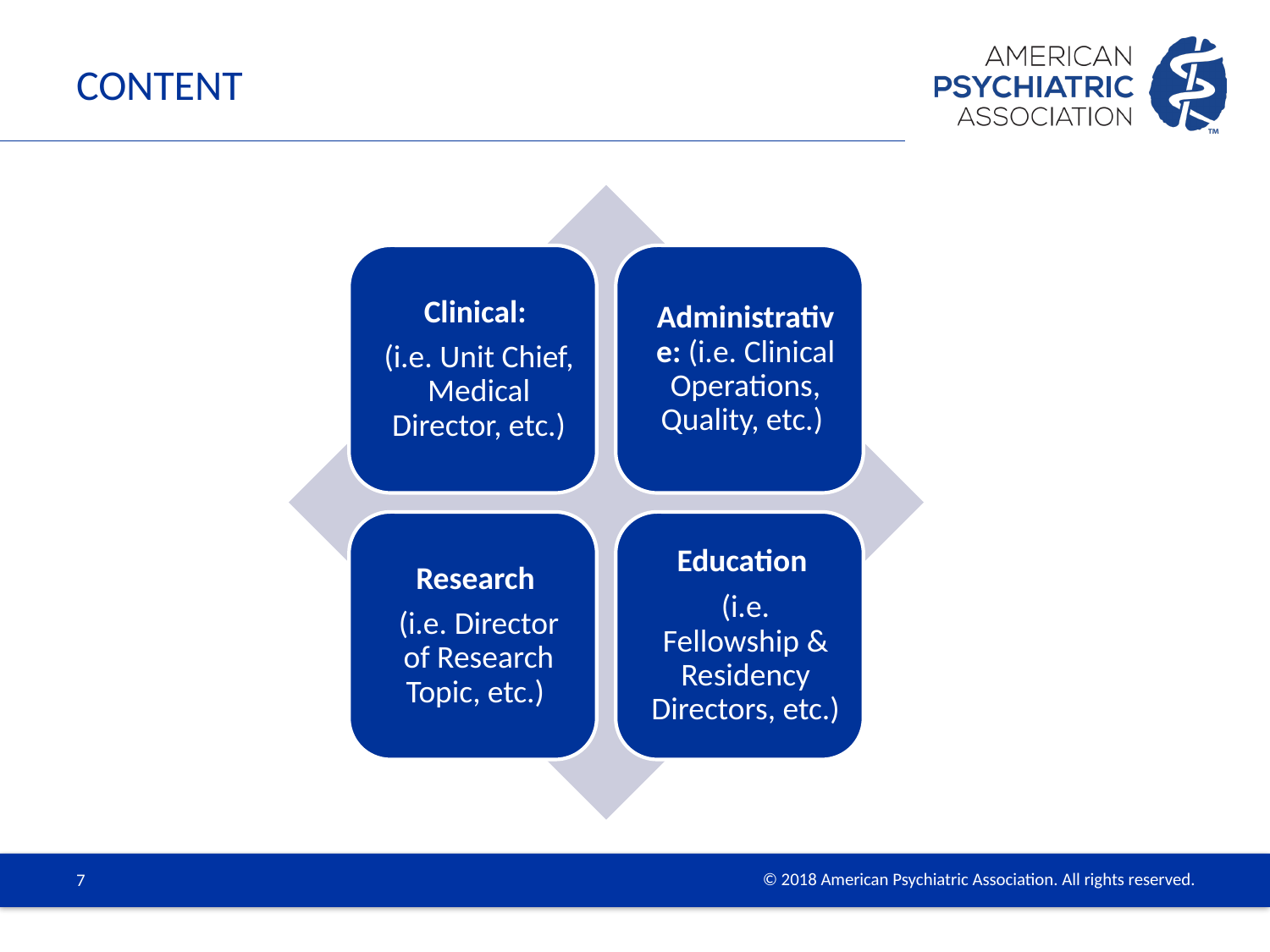

# Content
Clinical:
(i.e. Unit Chief, Medical Director, etc.)
Administrative: (i.e. Clinical Operations, Quality, etc.)
Research
(i.e. Director of Research Topic, etc.)
Education
(i.e. Fellowship & Residency Directors, etc.)